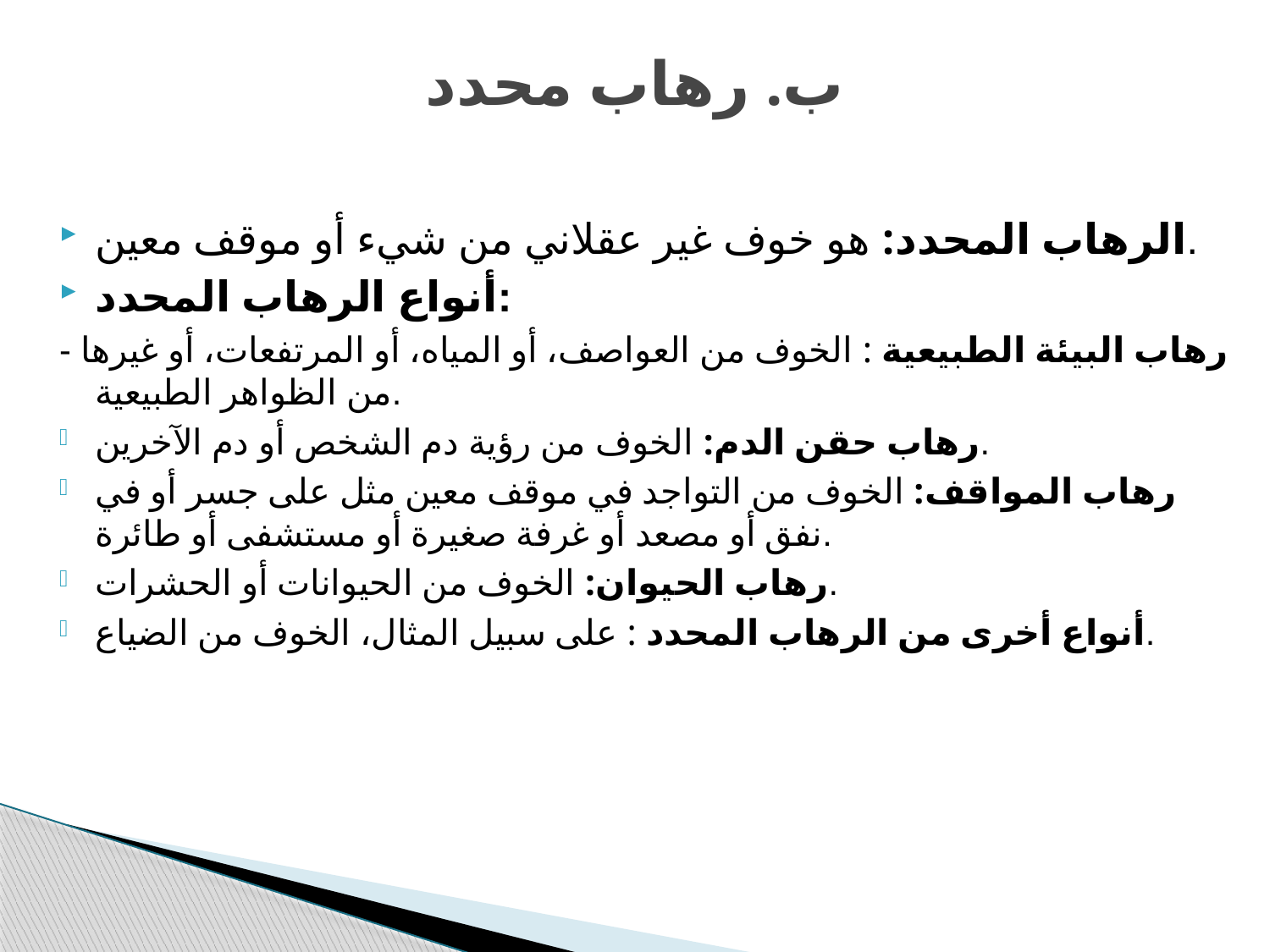

# ب. رهاب محدد
الرهاب المحدد: هو خوف غير عقلاني من شيء أو موقف معين.
أنواع الرهاب المحدد:
- رهاب البيئة الطبيعية : الخوف من العواصف، أو المياه، أو المرتفعات، أو غيرها من الظواهر الطبيعية.
رهاب حقن الدم: الخوف من رؤية دم الشخص أو دم الآخرين.
رهاب المواقف: الخوف من التواجد في موقف معين مثل على جسر أو في نفق أو مصعد أو غرفة صغيرة أو مستشفى أو طائرة.
رهاب الحيوان: الخوف من الحيوانات أو الحشرات.
أنواع أخرى من الرهاب المحدد : على سبيل المثال، الخوف من الضياع.